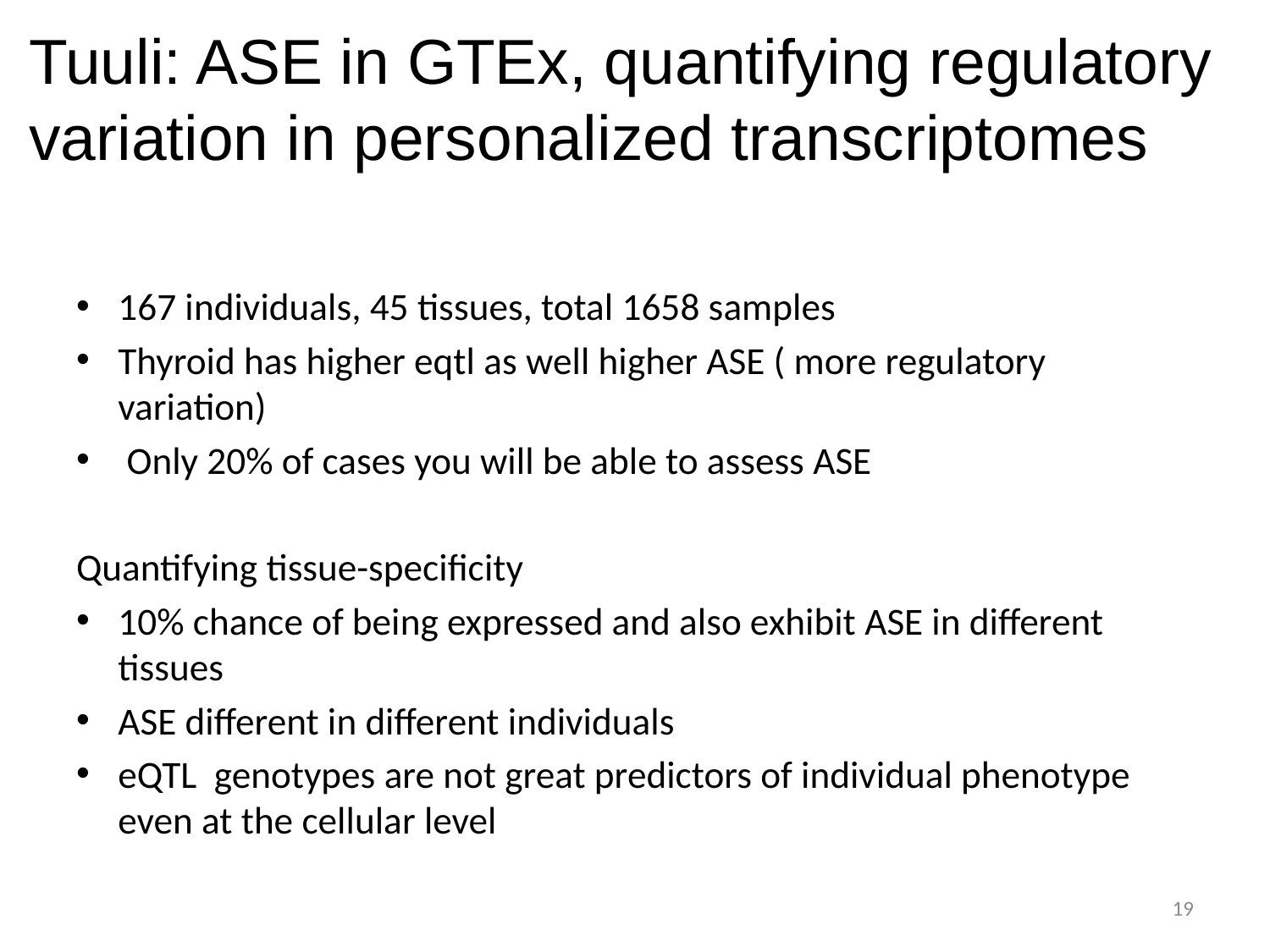

# Tuuli: ASE in GTEx, quantifying regulatory variation in personalized transcriptomes

167 individuals, 45 tissues, total 1658 samples
Thyroid has higher eqtl as well higher ASE ( more regulatory variation)
 Only 20% of cases you will be able to assess ASE

Quantifying tissue-specificity
10% chance of being expressed and also exhibit ASE in different tissues
ASE different in different individuals
eQTL  genotypes are not great predictors of individual phenotype even at the cellular level

19